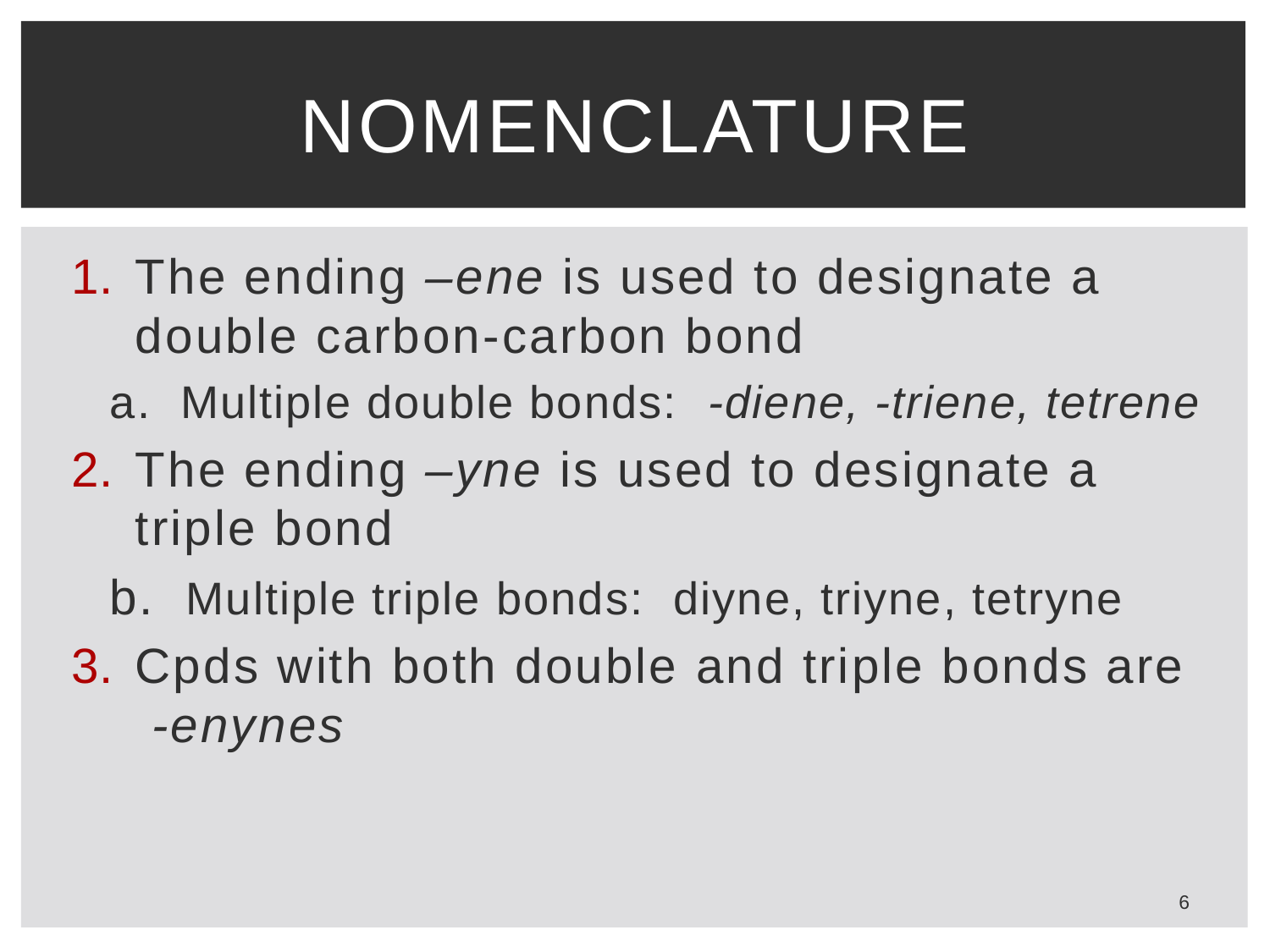

# nomenclature
The ending –ene is used to designate a double carbon-carbon bond
a.  Multiple double bonds:  -diene, -triene, tetrene
The ending –yne is used to designate a triple bond
b.  Multiple triple bonds:  diyne, triyne, tetryne
Cpds with both double and triple bonds are   -enynes
6